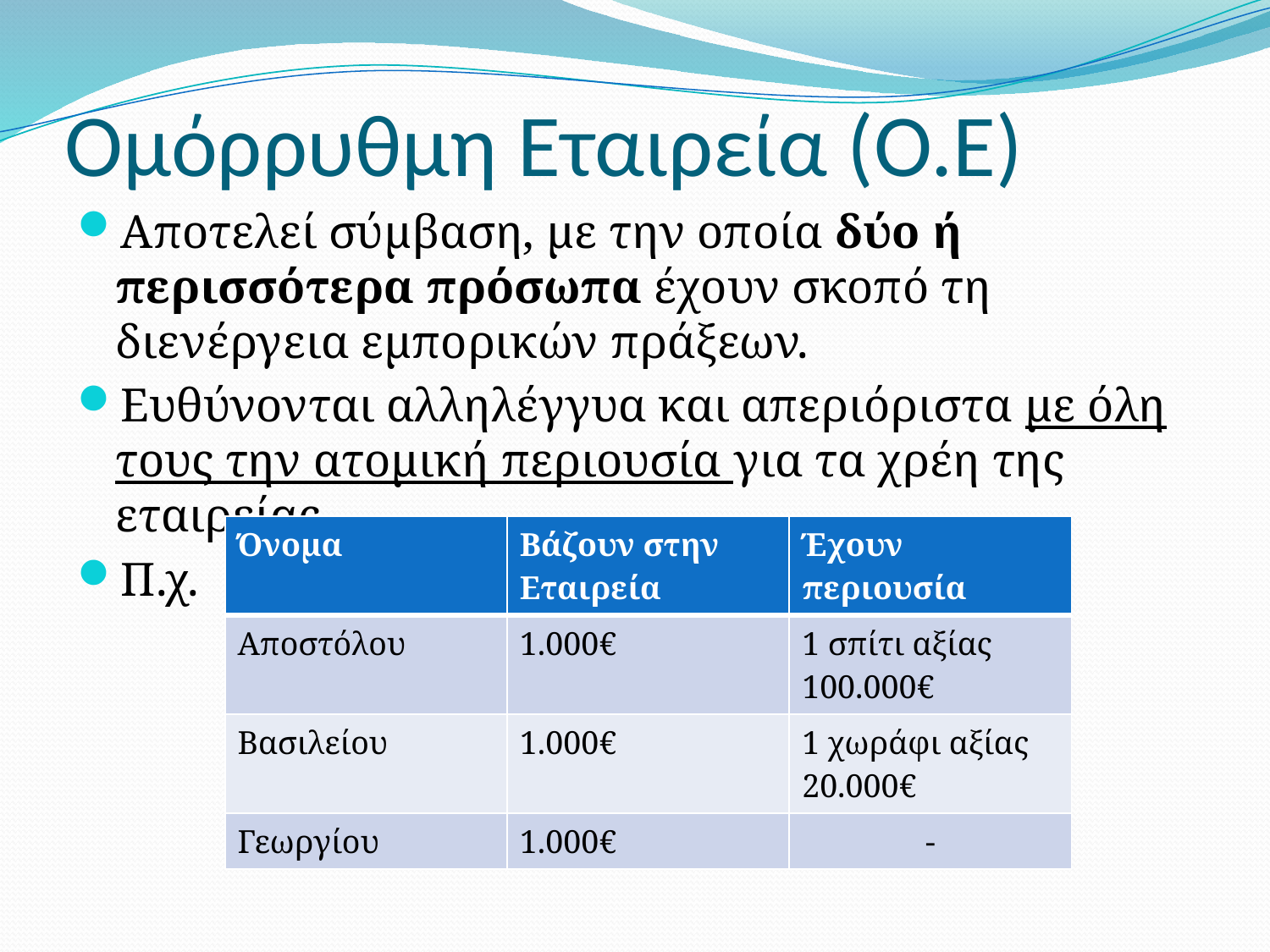

# Ομόρρυθμη Εταιρεία (Ο.Ε)
Αποτελεί σύμβαση, με την οποία δύο ή περισσότερα πρόσωπα έχουν σκοπό τη διενέργεια εμπορικών πράξεων.
Ευθύνονται αλληλέγγυα και απεριόριστα με όλη τους την ατομική περιουσία για τα χρέη της εταιρείας.
Π.χ.
| Όνομα | Βάζουν στην Εταιρεία | Έχουν περιουσία |
| --- | --- | --- |
| Αποστόλου | 1.000€ | 1 σπίτι αξίας 100.000€ |
| Βασιλείου | 1.000€ | 1 χωράφι αξίας 20.000€ |
| Γεωργίου | 1.000€ | - |